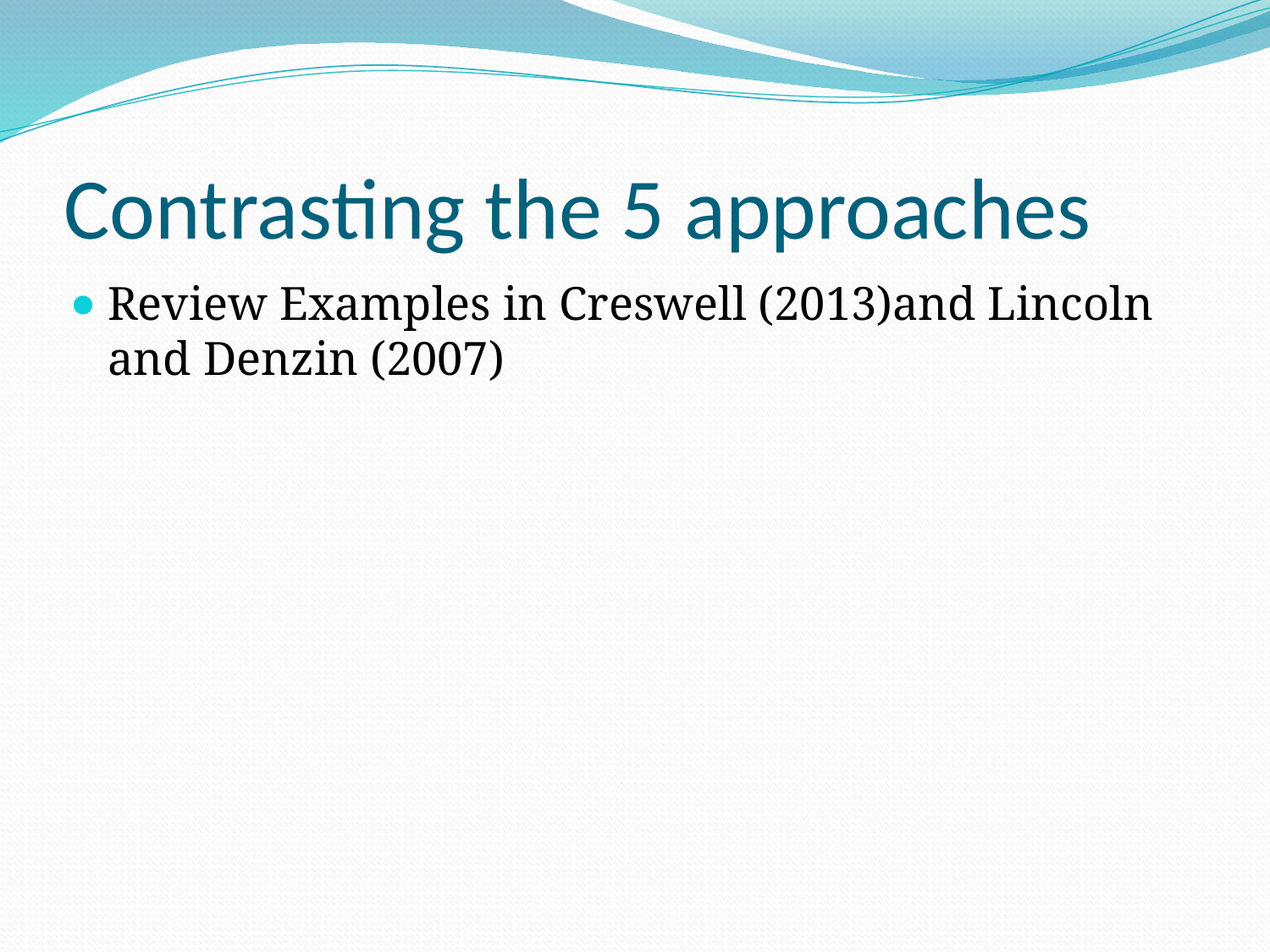

# Contrasting the 5 approaches
Review Examples in Creswell (2013)and Lincoln and Denzin (2007)